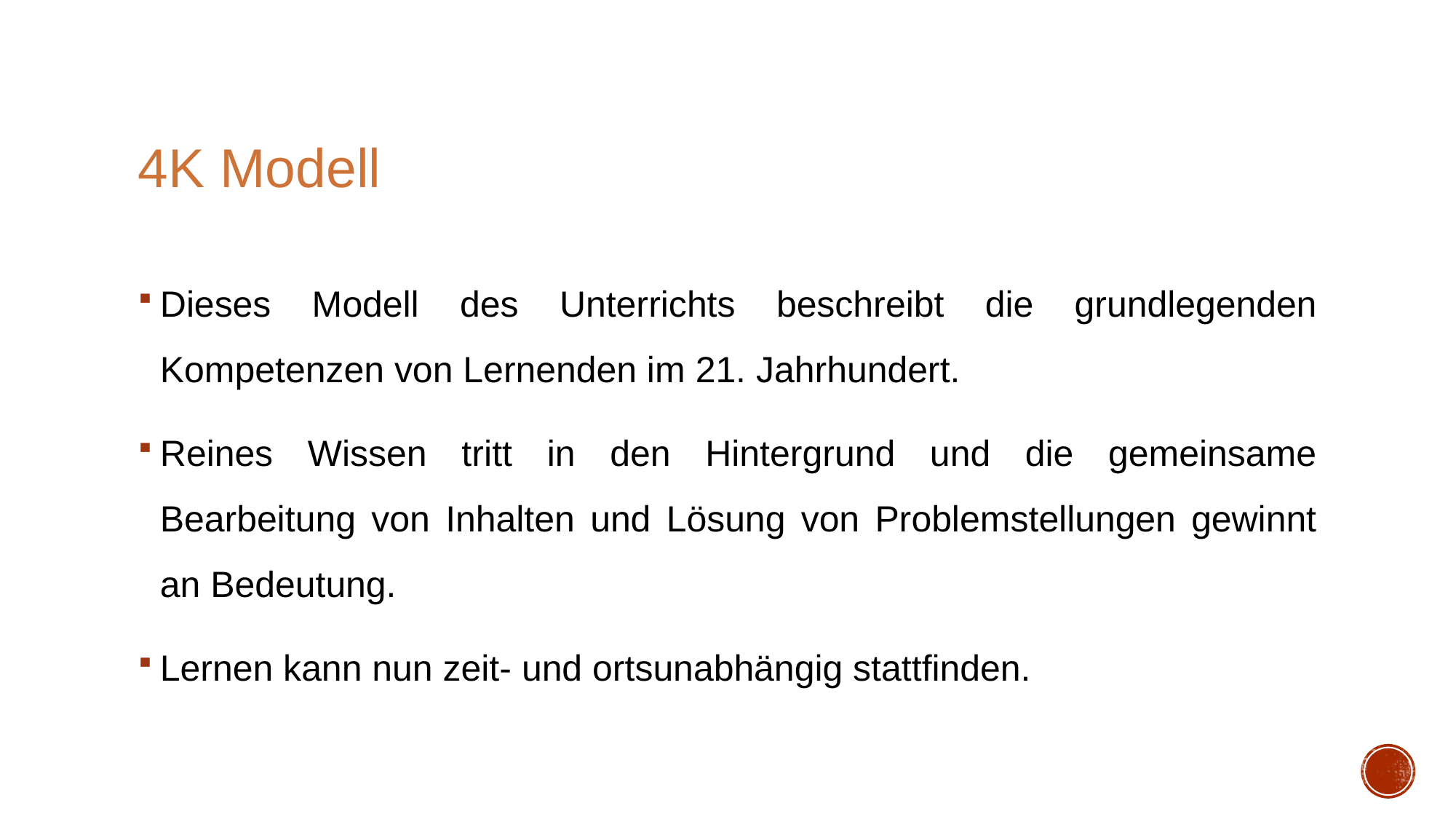

4K Modell

Dieses Modell des Unterrichts beschreibt die grundlegenden Kompetenzen von Lernenden im 21. Jahrhundert.
Reines Wissen tritt in den Hintergrund und die gemeinsame Bearbeitung von Inhalten und Lösung von Problemstellungen gewinnt an Bedeutung.
Lernen kann nun zeit- und ortsunabhängig stattfinden.